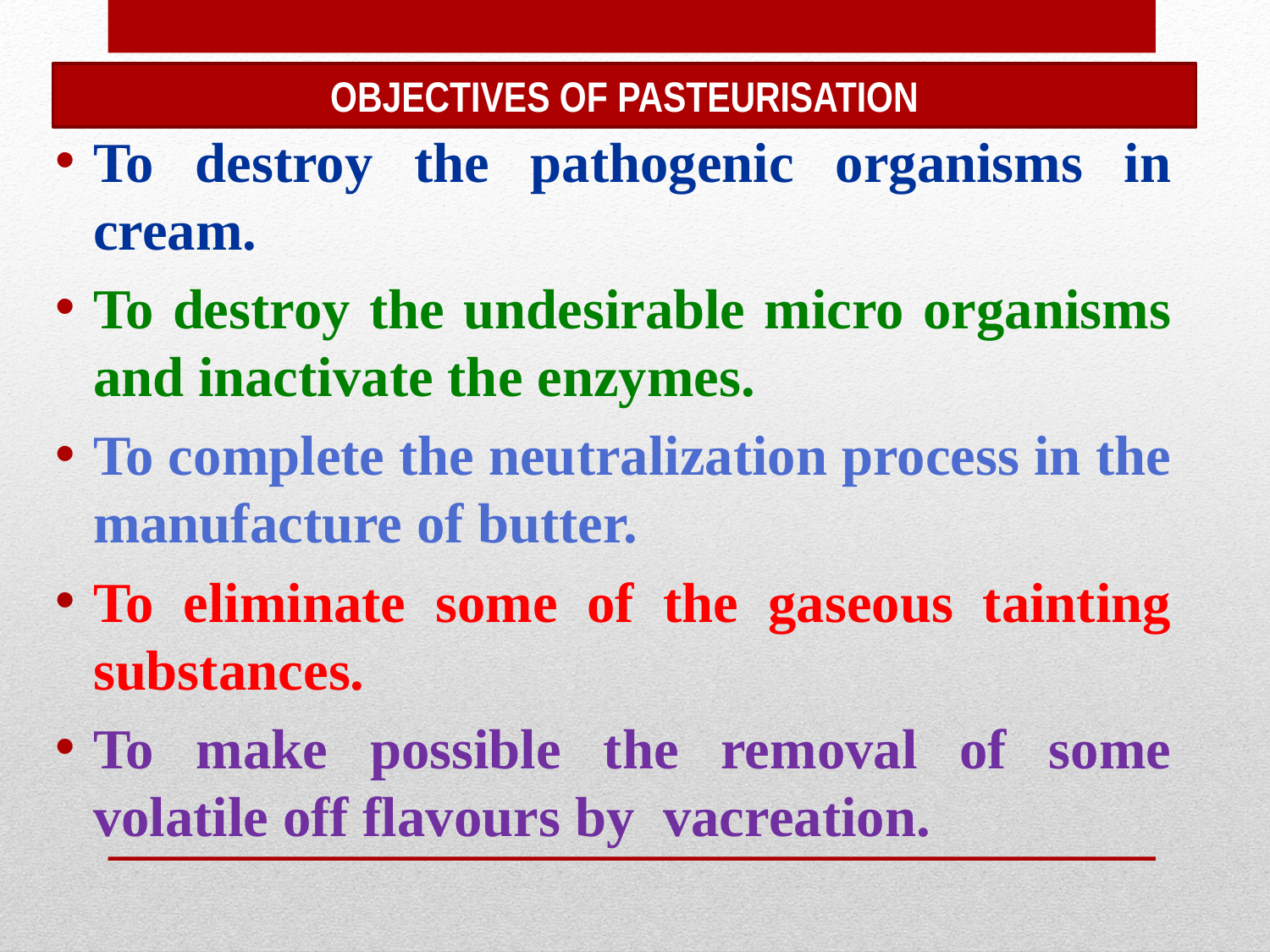

OBJECTIVES OF PASTEURISATION
To destroy the pathogenic organisms in cream.
To destroy the undesirable micro organisms and inactivate the enzymes.
To complete the neutralization process in the manufacture of butter.
To eliminate some of the gaseous tainting substances.
To make possible the removal of some volatile off flavours by  vacreation.